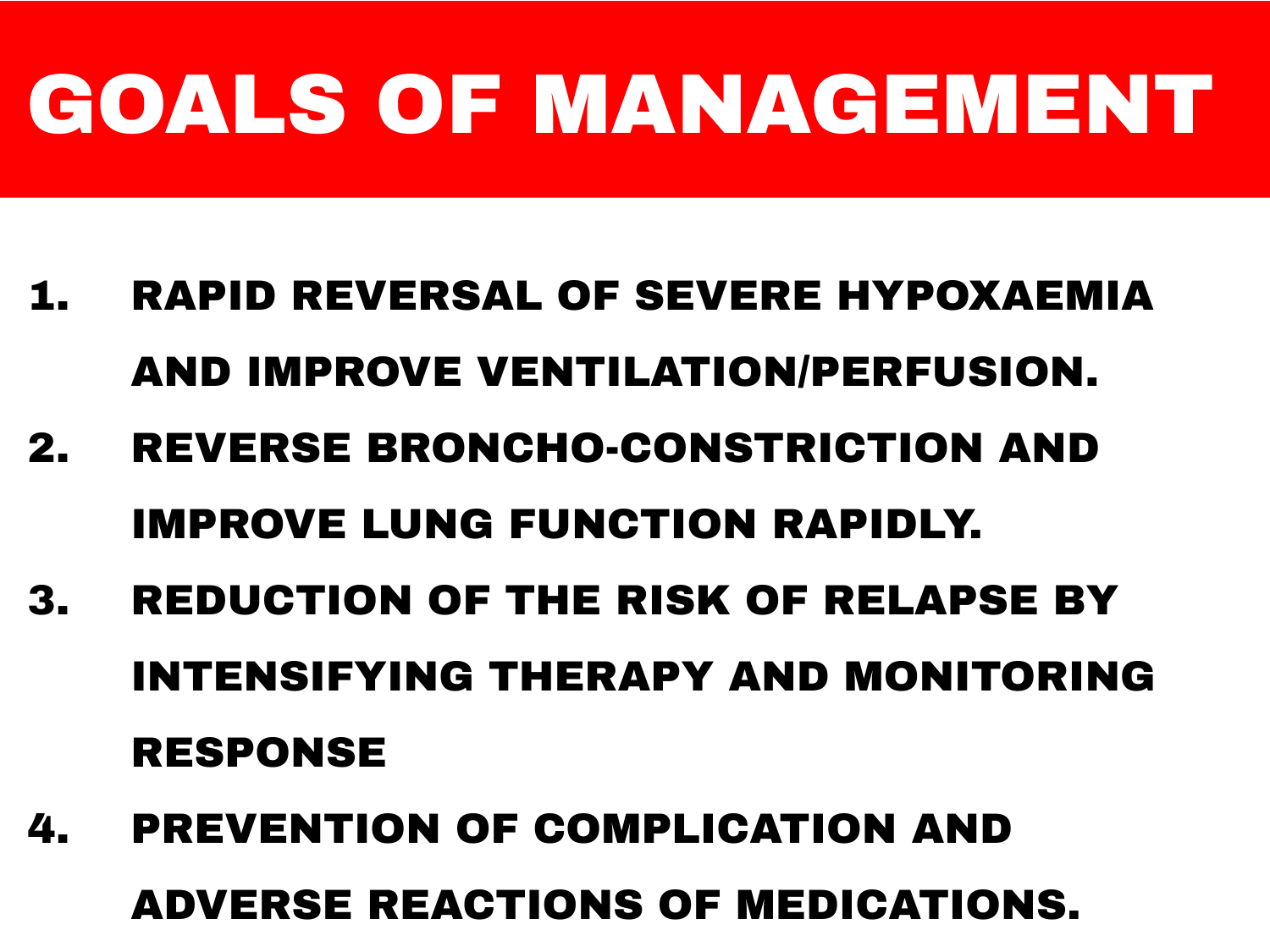

# GOALS OF MANAGEMENT
RAPID REVERSAL OF SEVERE HYPOXAEMIA AND IMPROVE VENTILATION/PERFUSION.
REVERSE BRONCHO-CONSTRICTION AND IMPROVE LUNG FUNCTION RAPIDLY.
REDUCTION OF THE RISK OF RELAPSE BY INTENSIFYING THERAPY AND MONITORING RESPONSE
PREVENTION OF COMPLICATION AND ADVERSE REACTIONS OF MEDICATIONS.